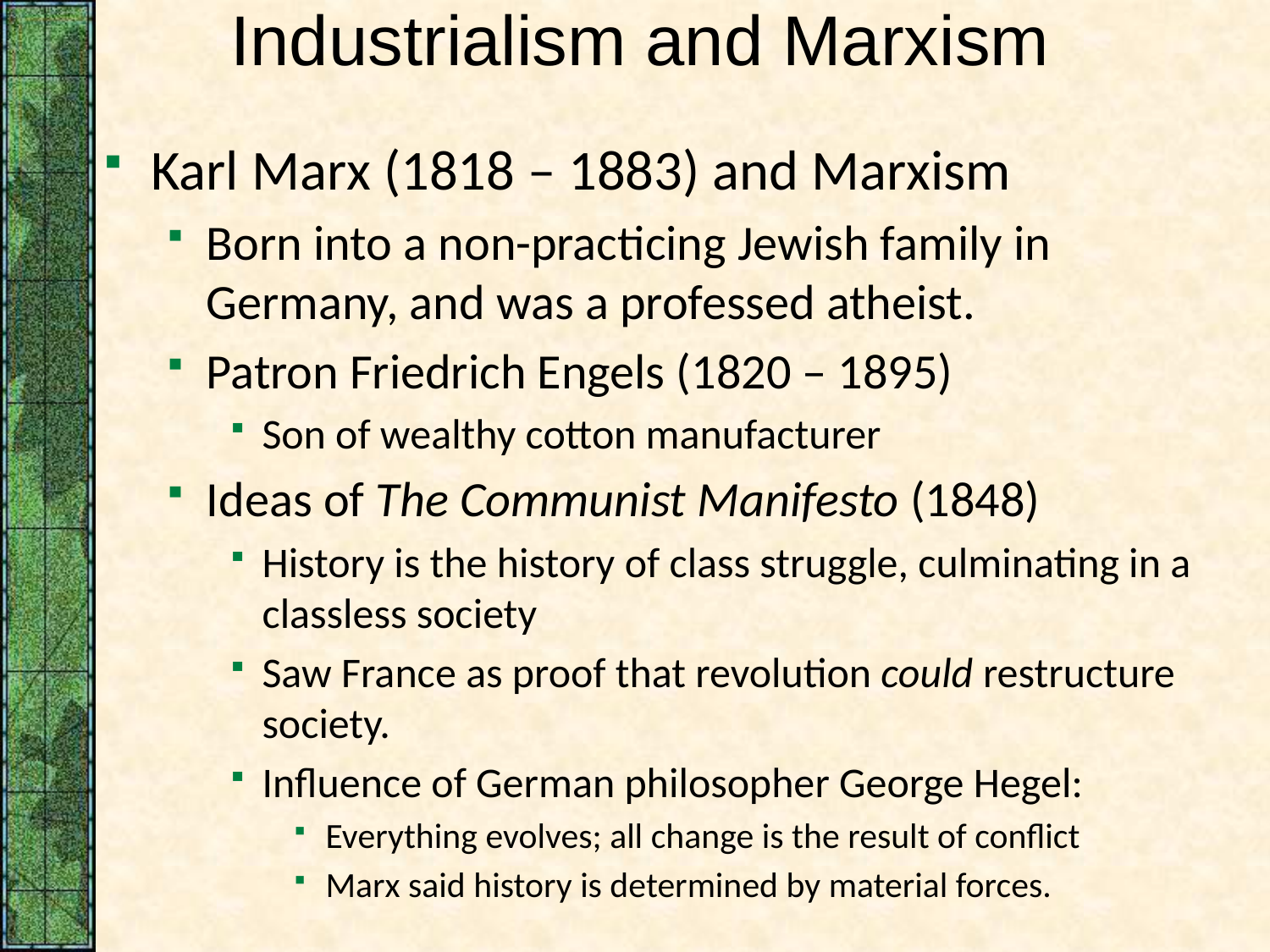

# Industrialism and Marxism
Karl Marx (1818 – 1883) and Marxism
Born into a non-practicing Jewish family in Germany, and was a professed atheist.
Patron Friedrich Engels (1820 – 1895)
Son of wealthy cotton manufacturer
Ideas of The Communist Manifesto (1848)
History is the history of class struggle, culminating in a classless society
Saw France as proof that revolution could restructure society.
Influence of German philosopher George Hegel:
Everything evolves; all change is the result of conflict
Marx said history is determined by material forces.